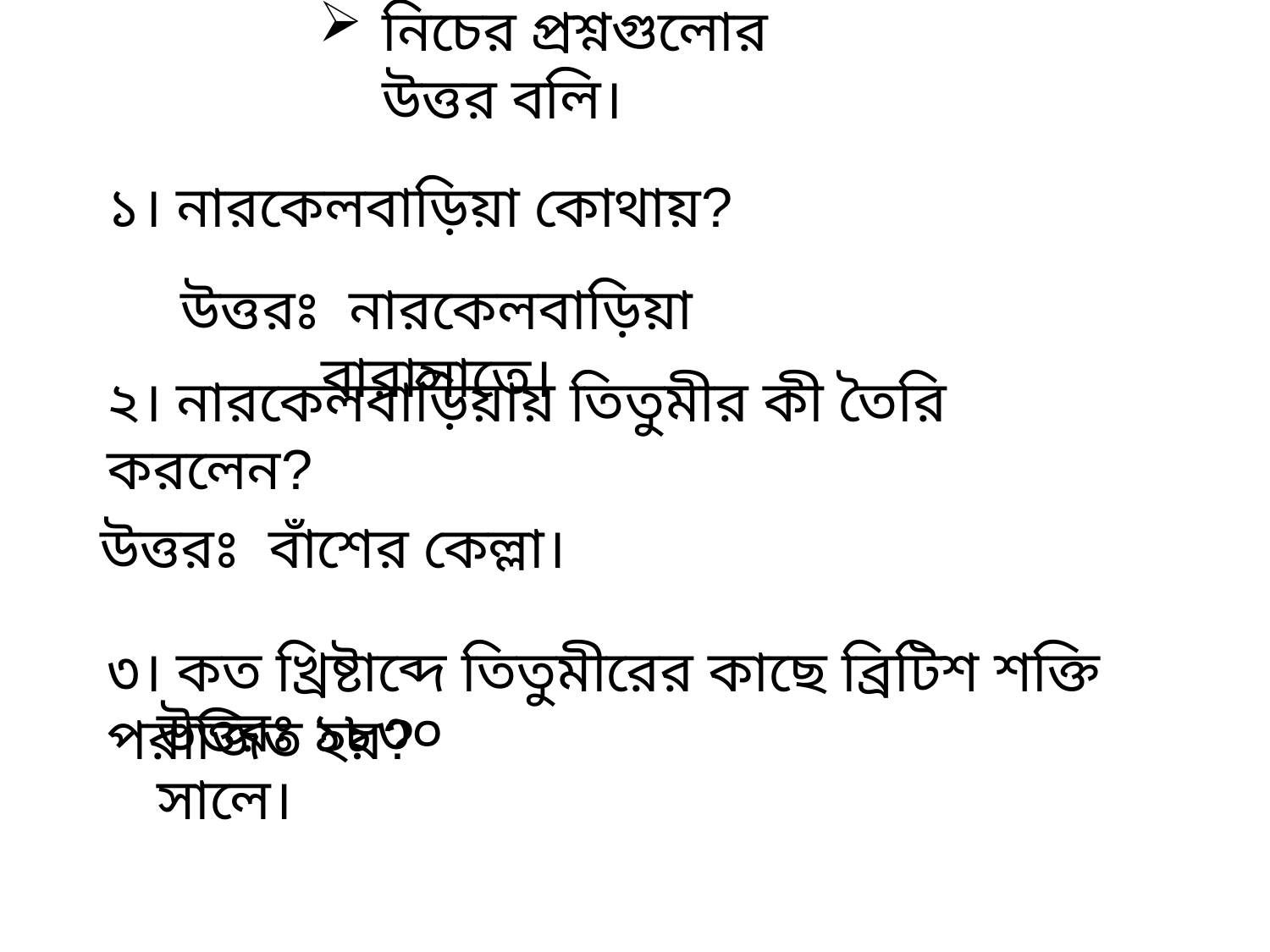

নিচের প্রশ্নগুলোর উত্তর বলি।

১। নারকেলবাড়িয়া কোথায়?

২। নারকেলবাড়িয়ায় তিতুমীর কী তৈরি করলেন?

৩। কত খ্রিষ্টাব্দে তিতুমীরের কাছে ব্রিটিশ শক্তি পরাজিত হয়?
উত্তরঃ  নারকেলবাড়িয়া বারাসাতে।
উত্তরঃ  বাঁশের কেল্লা।
উত্তরঃ ১৮৩০ সালে।